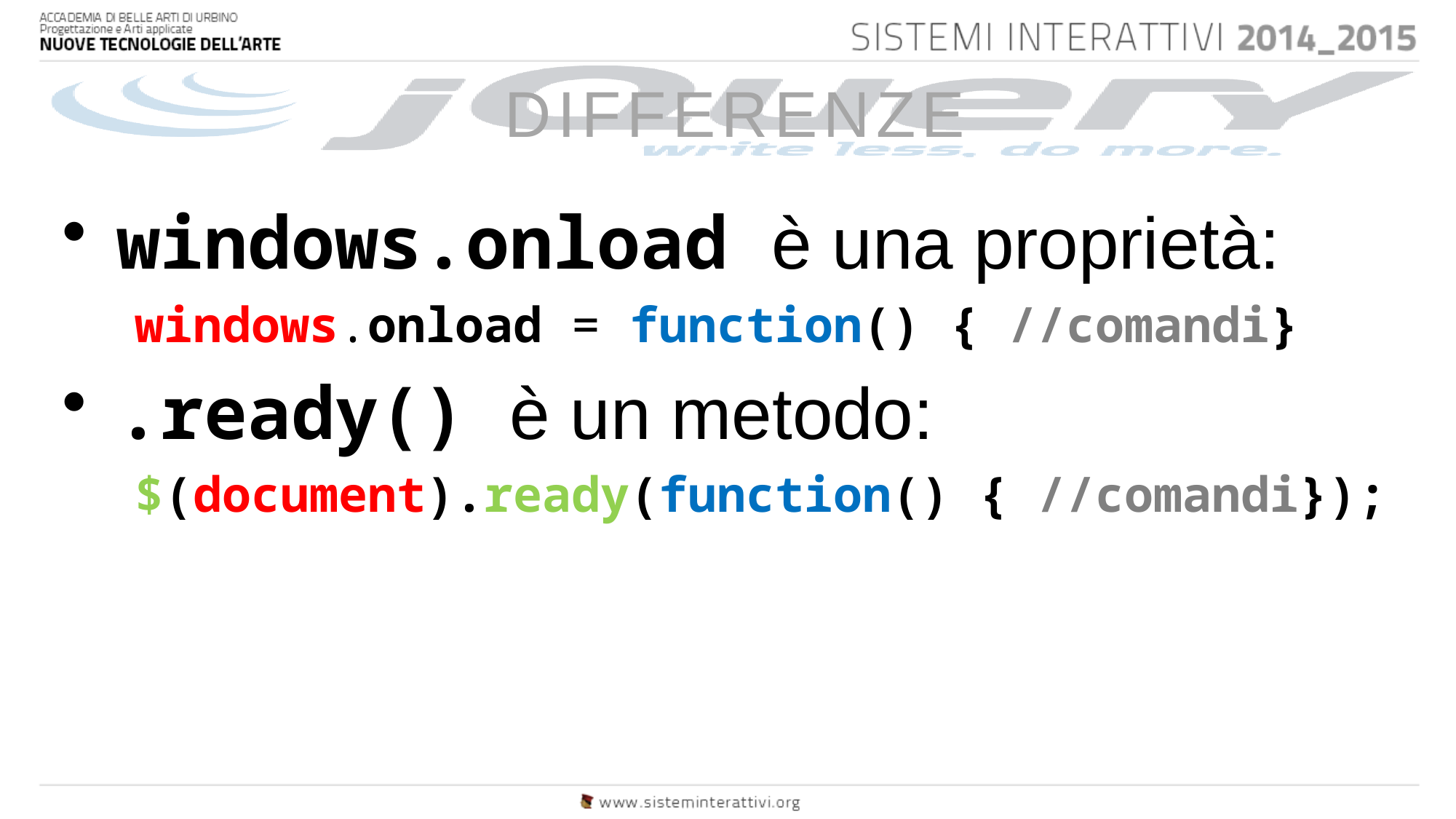

# DIFFERENZE
windows.onload è una proprietà:
windows.onload = function() { //comandi}
.ready() è un metodo:
$(document).ready(function() { //comandi});